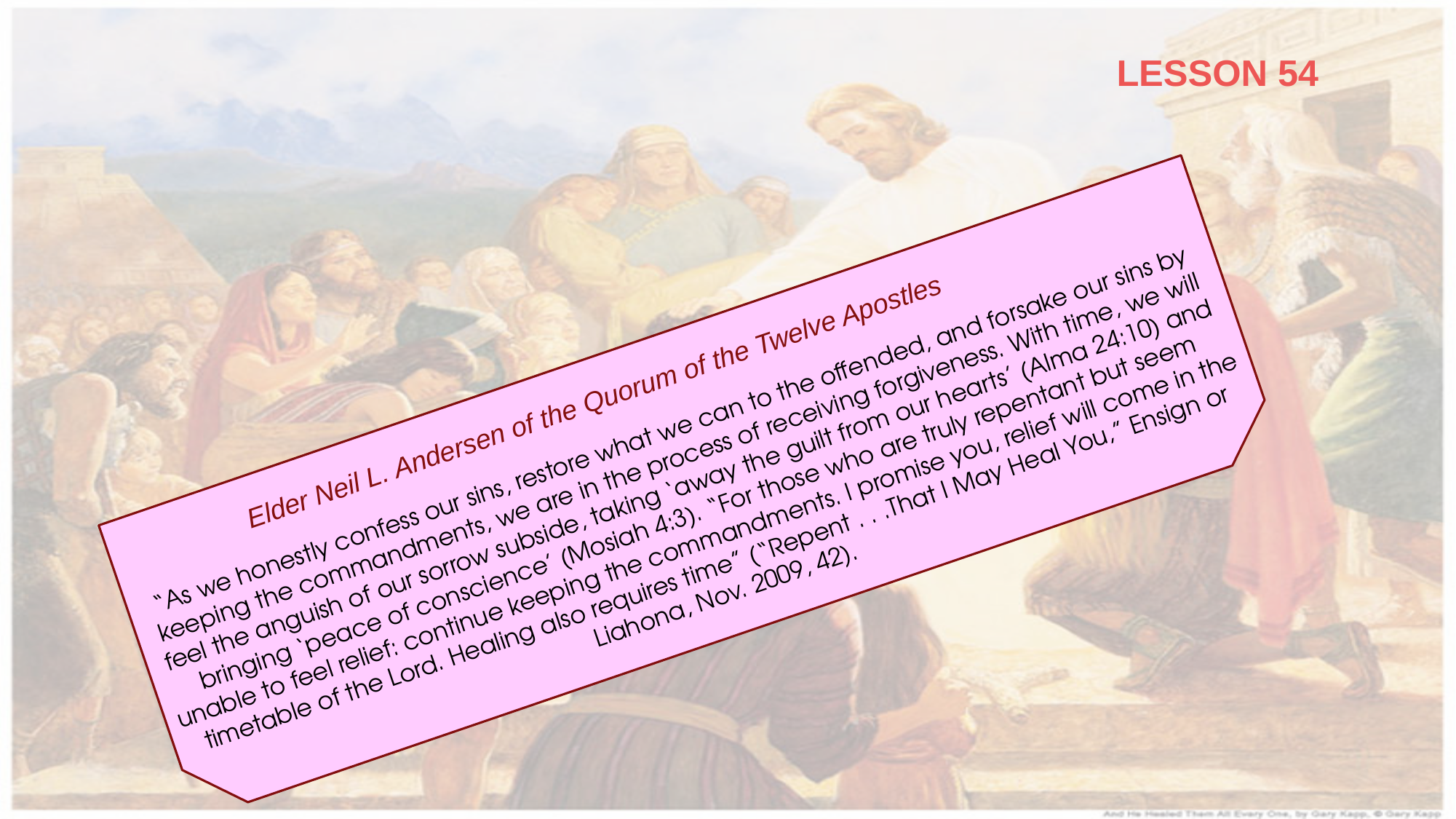

LESSON 54

Elder Neil L. Andersen of the Quorum of the Twelve Apostles
“As we honestly confess our sins, restore what we can to the offended, and forsake our sins by keeping the commandments, we are in the process of receiving forgiveness. With time, we will feel the anguish of our sorrow subside, taking ‘away the guilt from our hearts’ (Alma 24:10) and bringing ‘peace of conscience’ (Mosiah 4:3). “For those who are truly repentant but seem unable to feel relief: continue keeping the commandments. I promise you, relief will come in the timetable of the Lord. Healing also requires time” (“Repent . . .That I May Heal You,” Ensign or Liahona, Nov. 2009, 42).